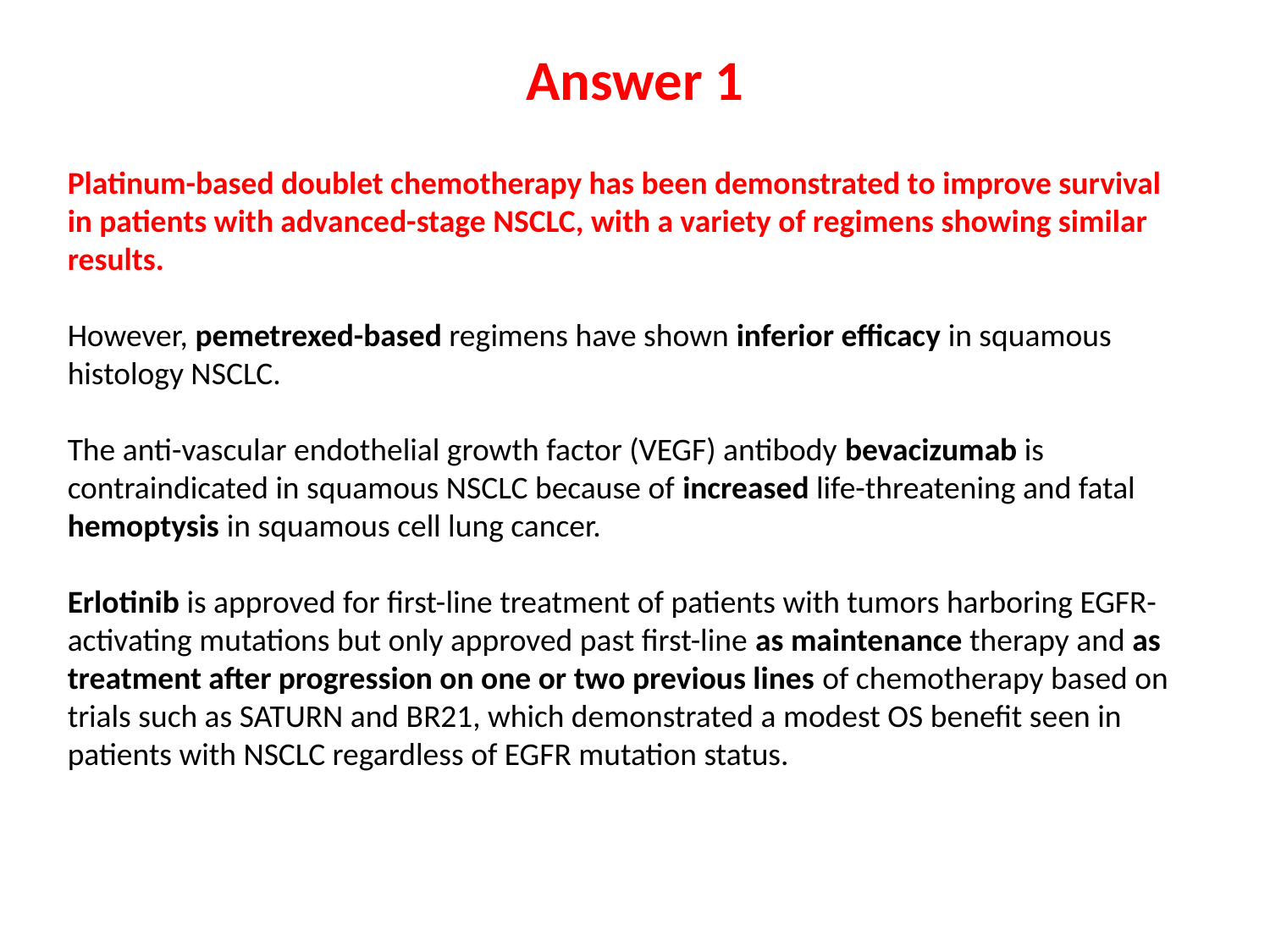

Answer 1
Platinum-based doublet chemotherapy has been demonstrated to improve survival in patients with advanced-stage NSCLC, with a variety of regimens showing similar results.

However, pemetrexed-based regimens have shown inferior efficacy in squamous histology NSCLC.

The anti-vascular endothelial growth factor (VEGF) antibody bevacizumab is contraindicated in squamous NSCLC because of increased life-threatening and fatal
hemoptysis in squamous cell lung cancer.

Erlotinib is approved for first-line treatment of patients with tumors harboring EGFR-activating mutations but only approved past first-line as maintenance therapy and as treatment after progression on one or two previous lines of chemotherapy based on trials such as SATURN and BR21, which demonstrated a modest OS benefit seen in patients with NSCLC regardless of EGFR mutation status.